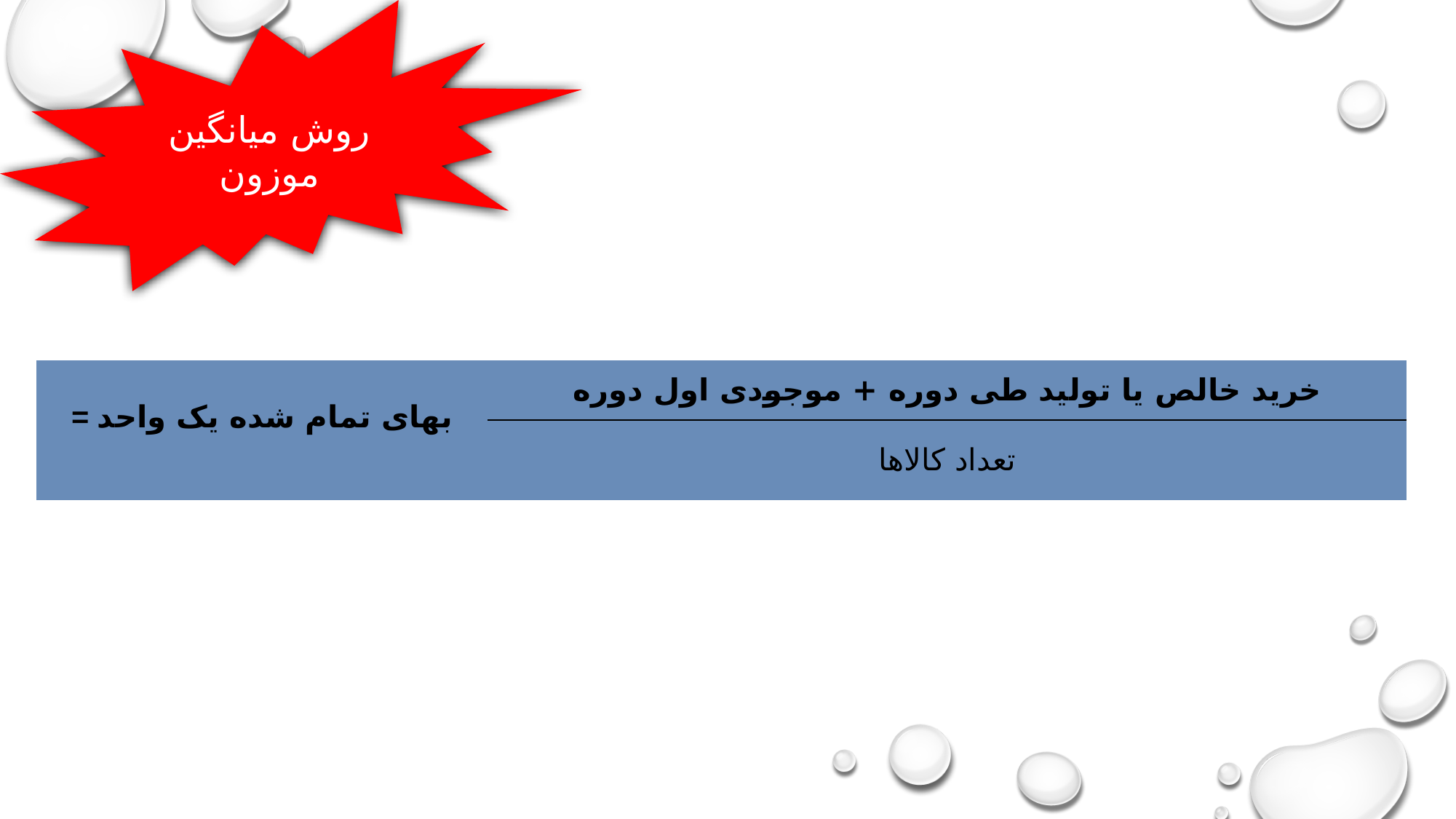

روش میانگین موزون
| = بهای تمام شده یک واحد | خرید خالص یا تولید طی دوره + موجودی اول دوره |
| --- | --- |
|  | تعداد کالاها |